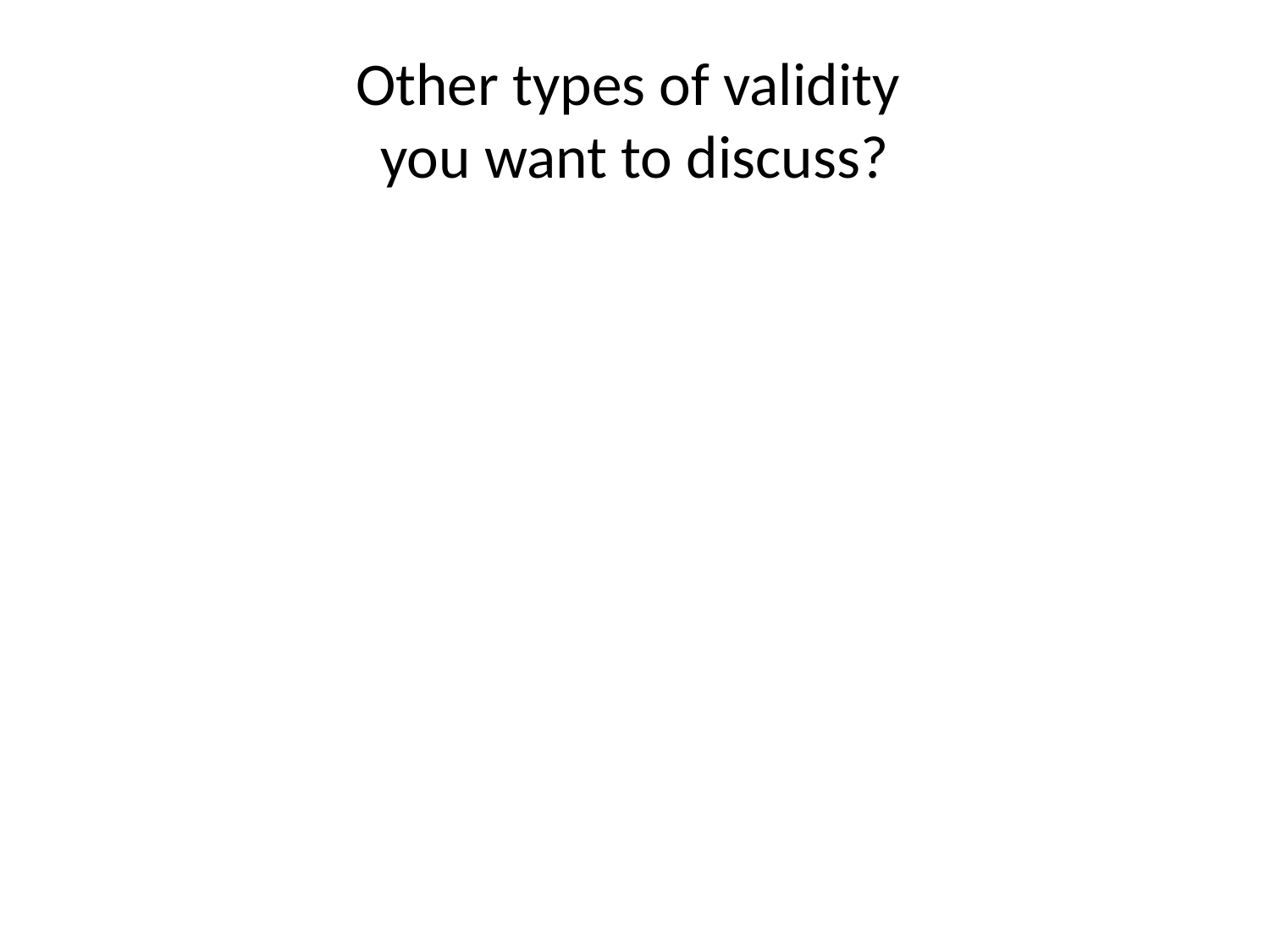

# Other types of validity you want to discuss?